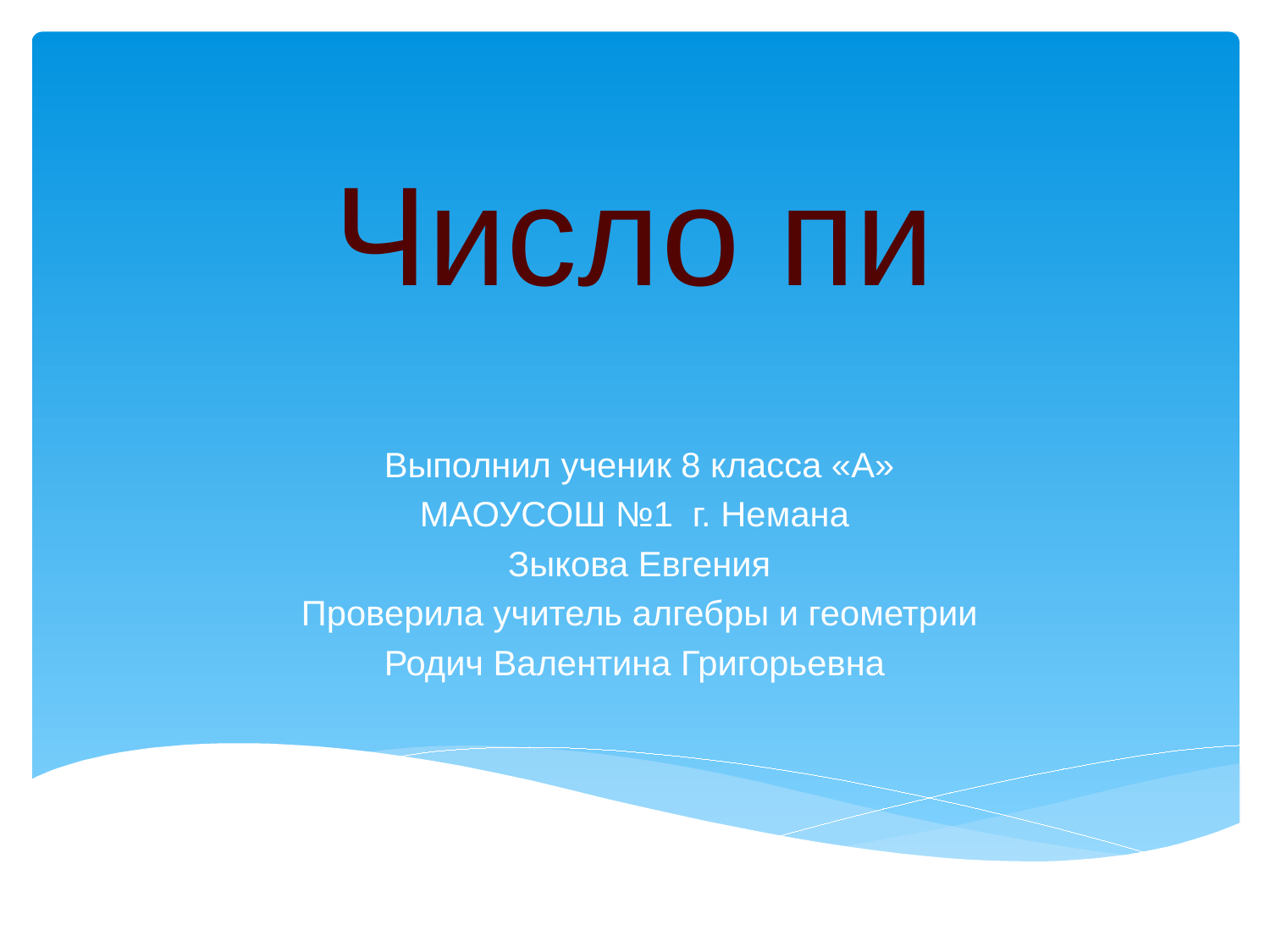

# Число пи
Выполнил ученик 8 класса «А»
МАОУСОШ №1  г. Немана
Зыкова Евгения
Проверила учитель алгебры и геометрии
Родич Валентина Григорьевна